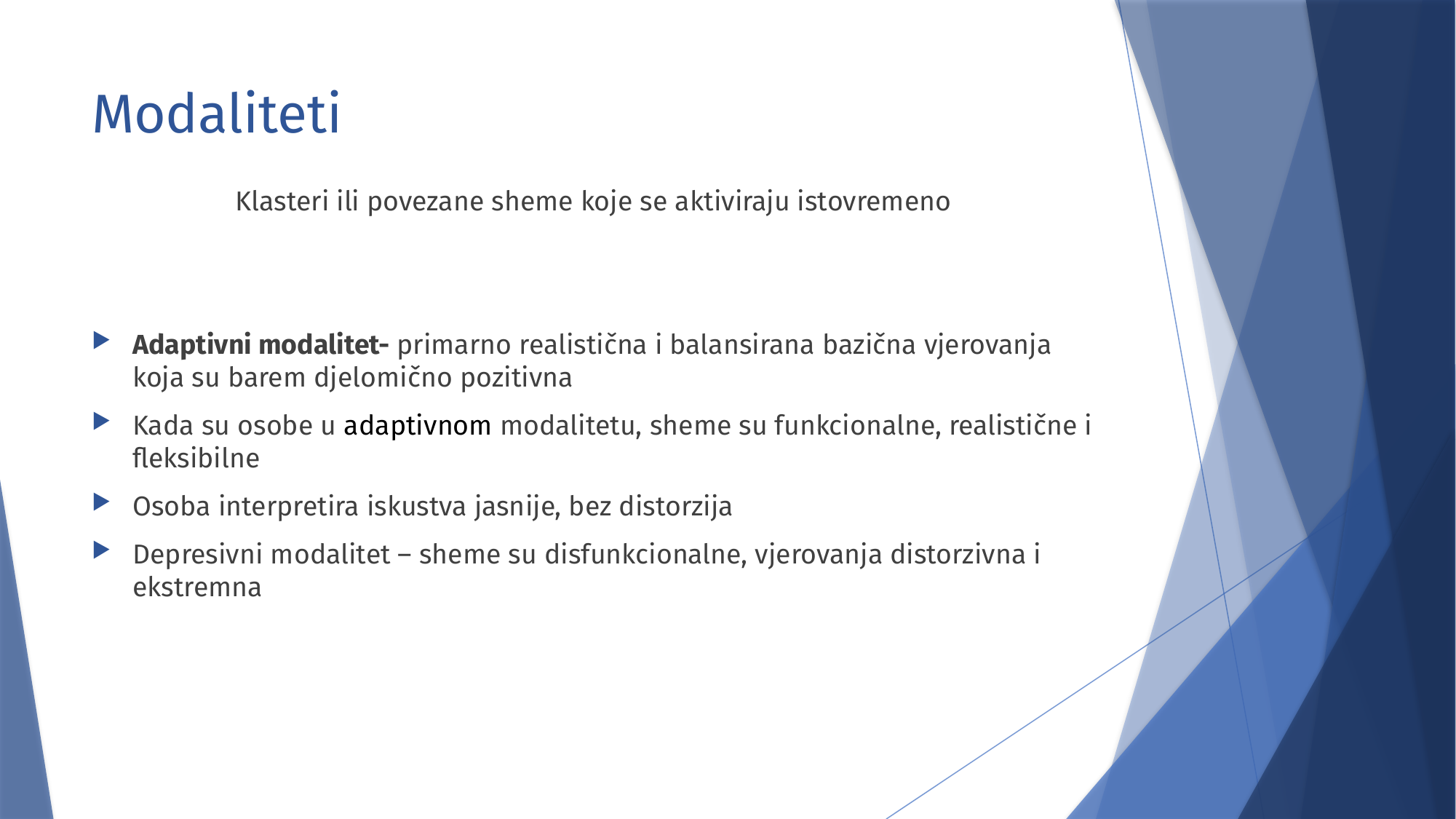

# Modaliteti
Klasteri ili povezane sheme koje se aktiviraju istovremeno

Adaptivni modalitet- primarno realistična i balansirana bazična vjerovanja koja su barem djelomično pozitivna
Kada su osobe u adaptivnom modalitetu, sheme su funkcionalne, realistične i fleksibilne
Osoba interpretira iskustva jasnije, bez distorzija
Depresivni modalitet – sheme su disfunkcionalne, vjerovanja distorzivna i ekstremna